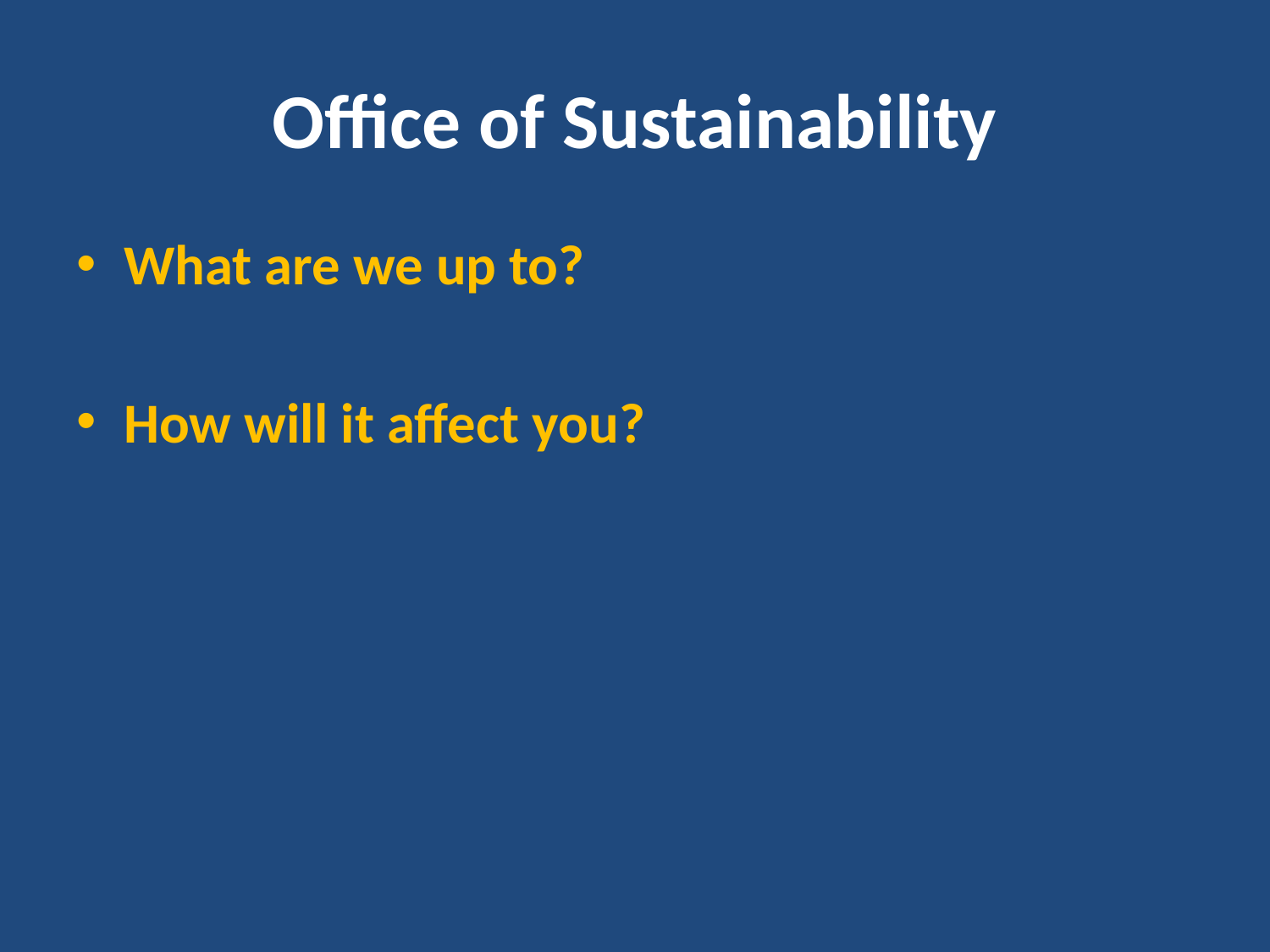

# Office of Sustainability
What are we up to?

How will it affect you?